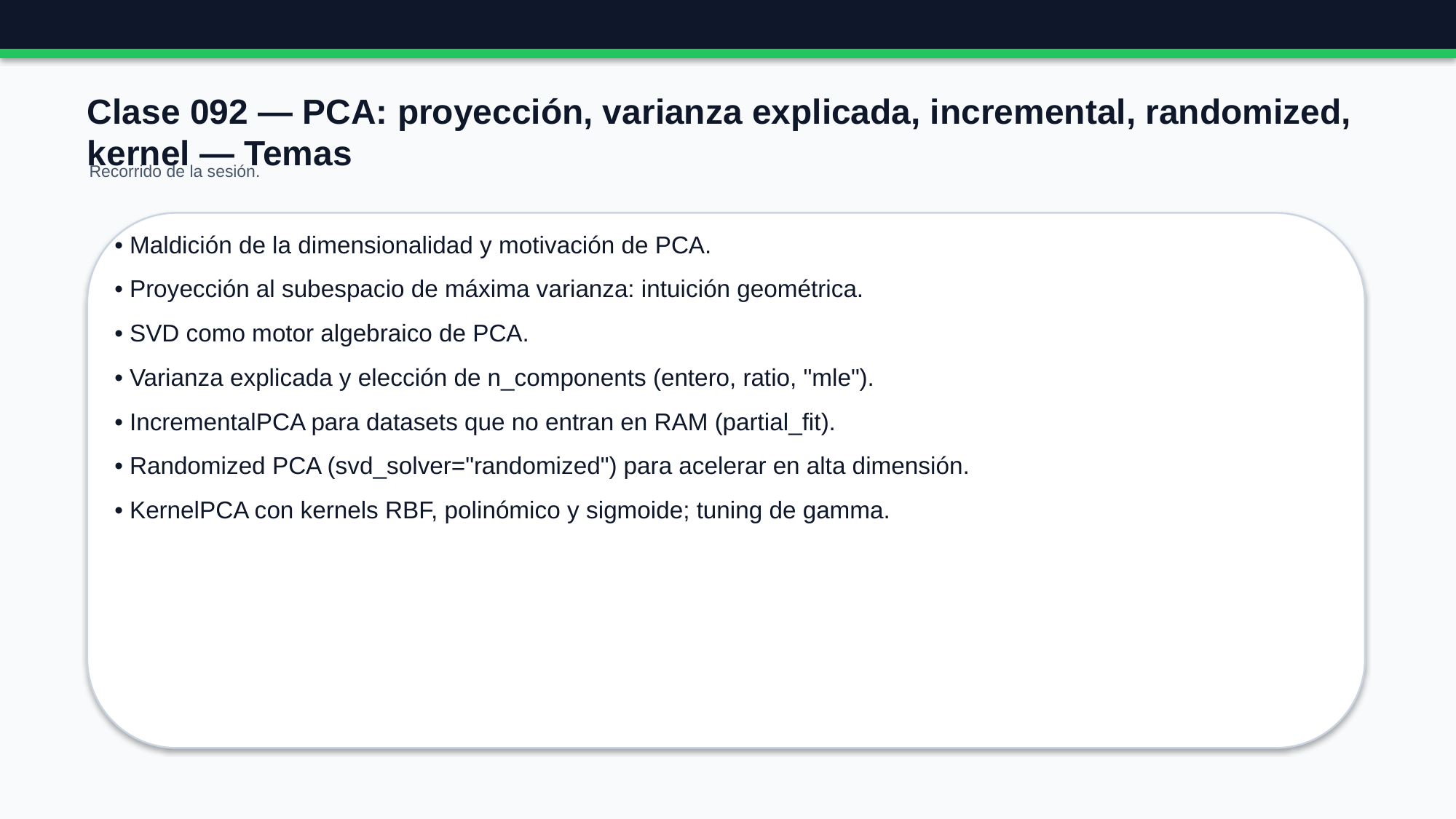

Clase 092 — PCA: proyección, varianza explicada, incremental, randomized, kernel — Temas
Recorrido de la sesión.

• Maldición de la dimensionalidad y motivación de PCA.
• Proyección al subespacio de máxima varianza: intuición geométrica.
• SVD como motor algebraico de PCA.
• Varianza explicada y elección de n_components (entero, ratio, "mle").
• IncrementalPCA para datasets que no entran en RAM (partial_fit).
• Randomized PCA (svd_solver="randomized") para acelerar en alta dimensión.
• KernelPCA con kernels RBF, polinómico y sigmoide; tuning de gamma.